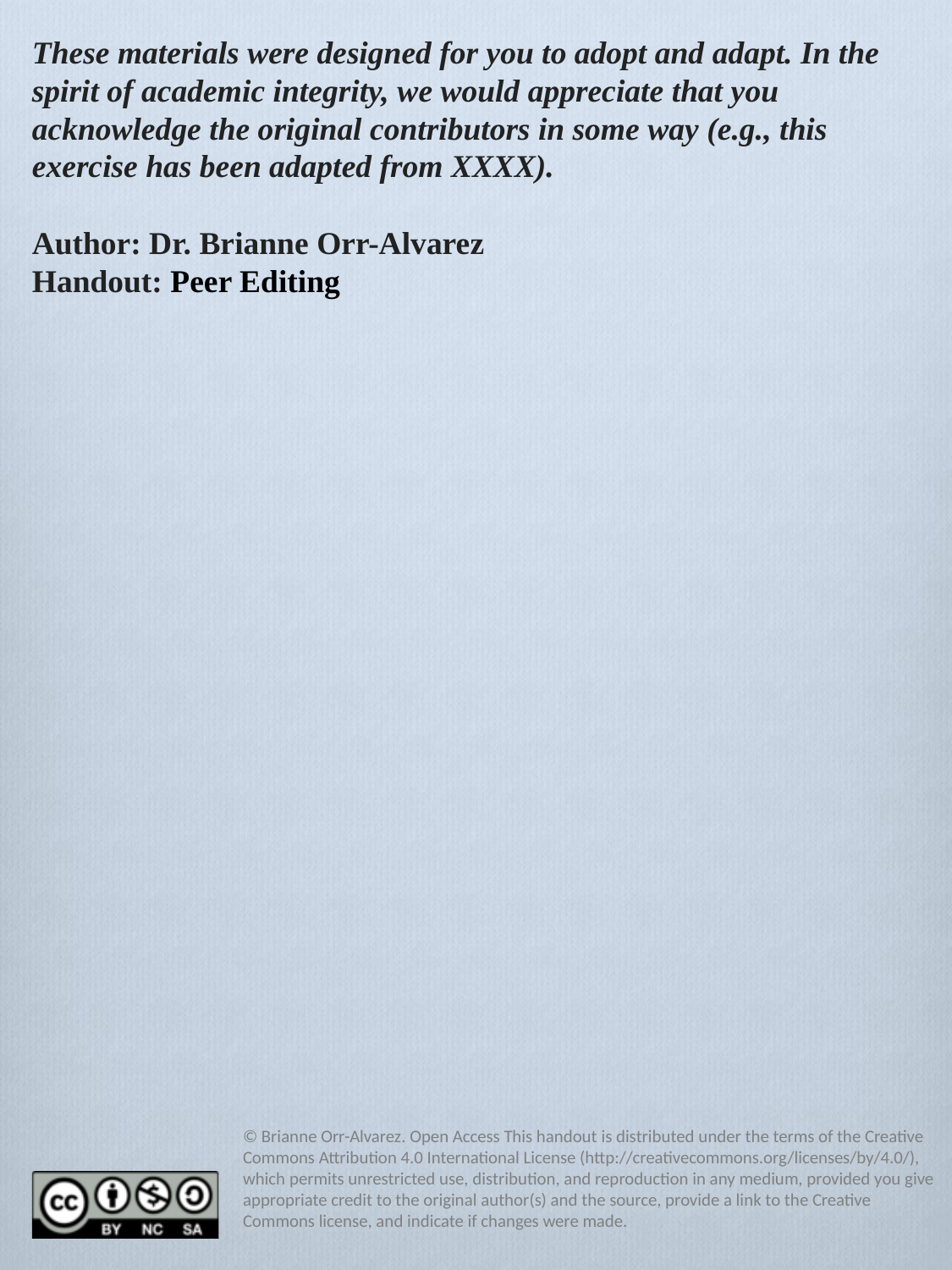

These materials were designed for you to adopt and adapt. In the spirit of academic integrity, we would appreciate that you acknowledge the original contributors in some way (e.g., this exercise has been adapted from XXXX).

Author: Dr. Brianne Orr-Alvarez
Handout: Peer Editing

© Brianne Orr-Alvarez. Open Access This handout is distributed under the terms of the Creative Commons Attribution 4.0 International License (http://creativecommons.org/licenses/by/4.0/), which permits unrestricted use, distribution, and reproduction in any medium, provided you give appropriate credit to the original author(s) and the source, provide a link to the Creative Commons license, and indicate if changes were made.